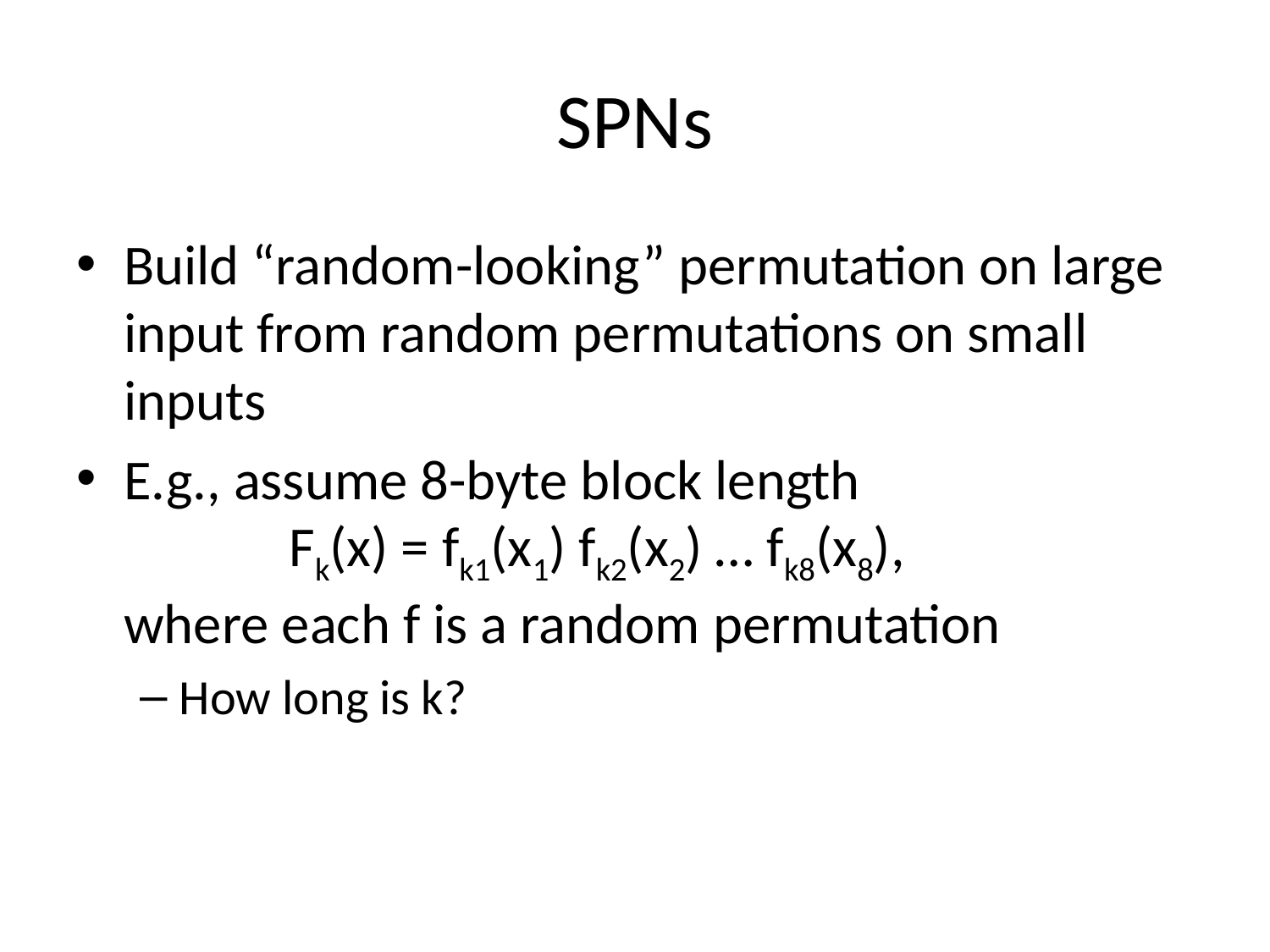

# SPNs
Build “random-looking” permutation on large input from random permutations on small inputs
E.g., assume 8-byte block length
             Fk(x) = fk1(x1) fk2(x2) … fk8(x8),
where each f is a random permutation
How long is k?